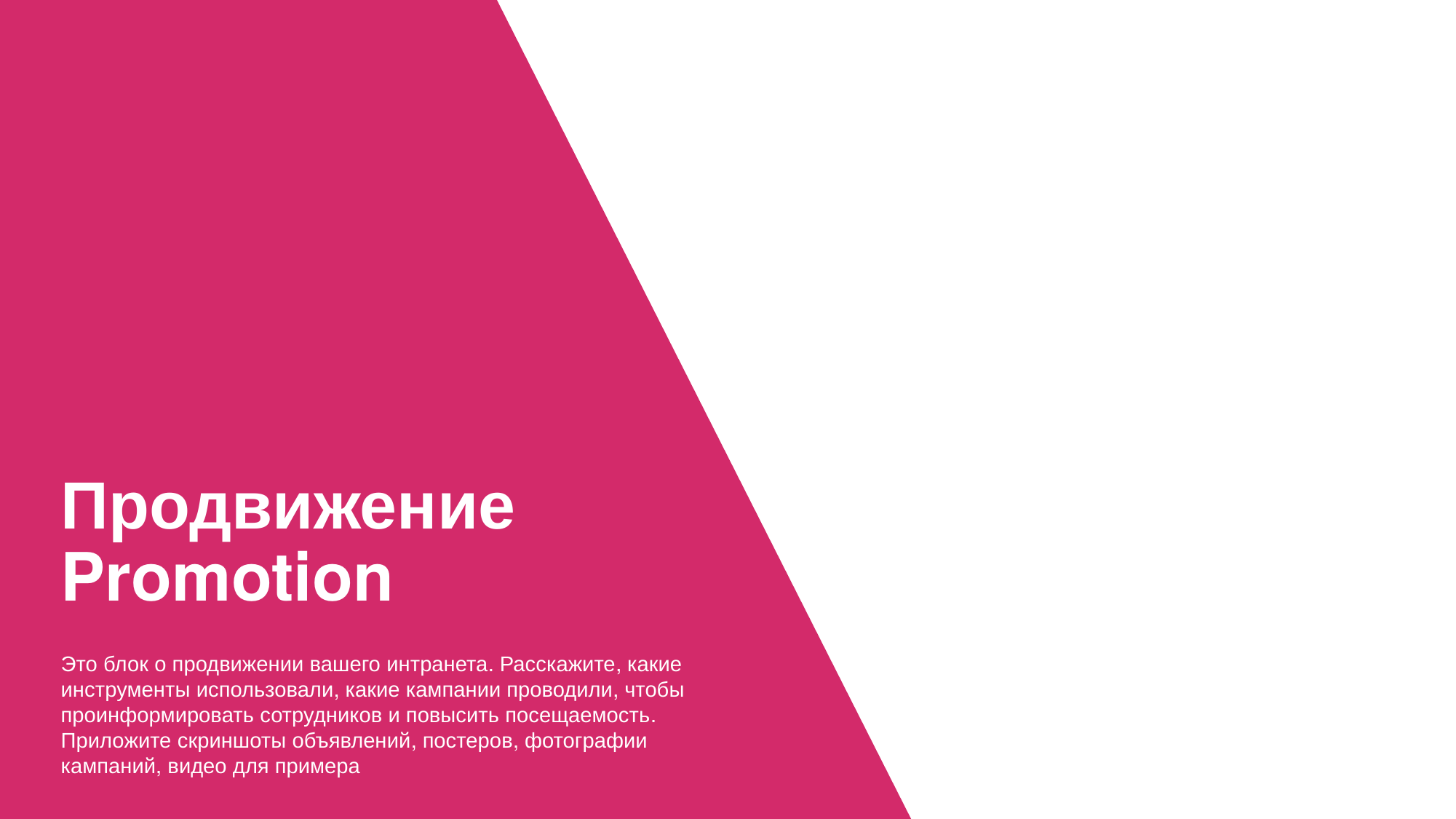

Продвижение
Promotion
Это блок о продвижении вашего интранета. Расскажите, какие инструменты использовали, какие кампании проводили, чтобы проинформировать сотрудников и повысить посещаемость. Приложите скриншоты объявлений, постеров, фотографии кампаний, видео для примера